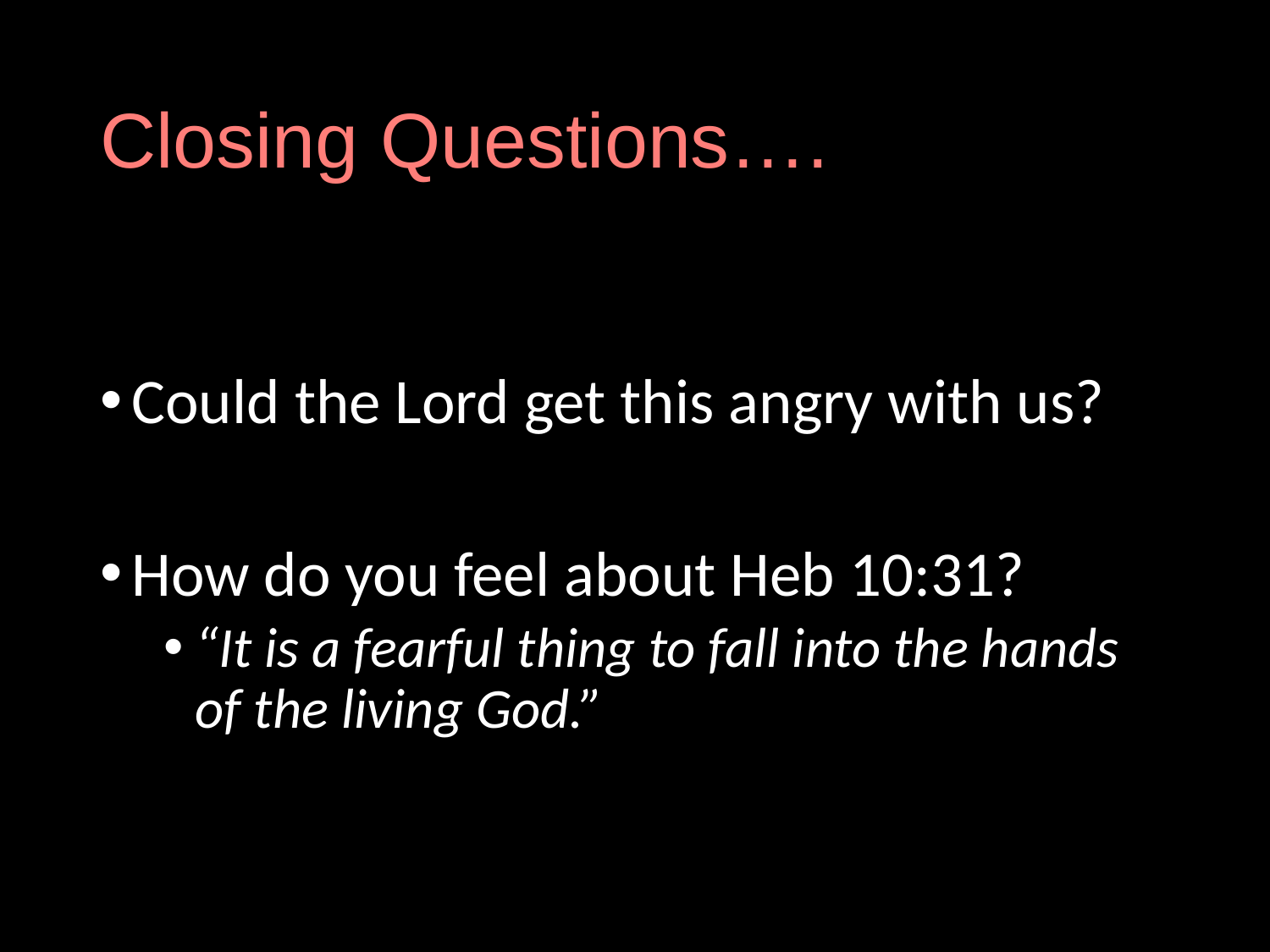

# Closing Questions….

Could the Lord get this angry with us?

How do you feel about Heb 10:31?
“It is a fearful thing to fall into the hands of the living God.”